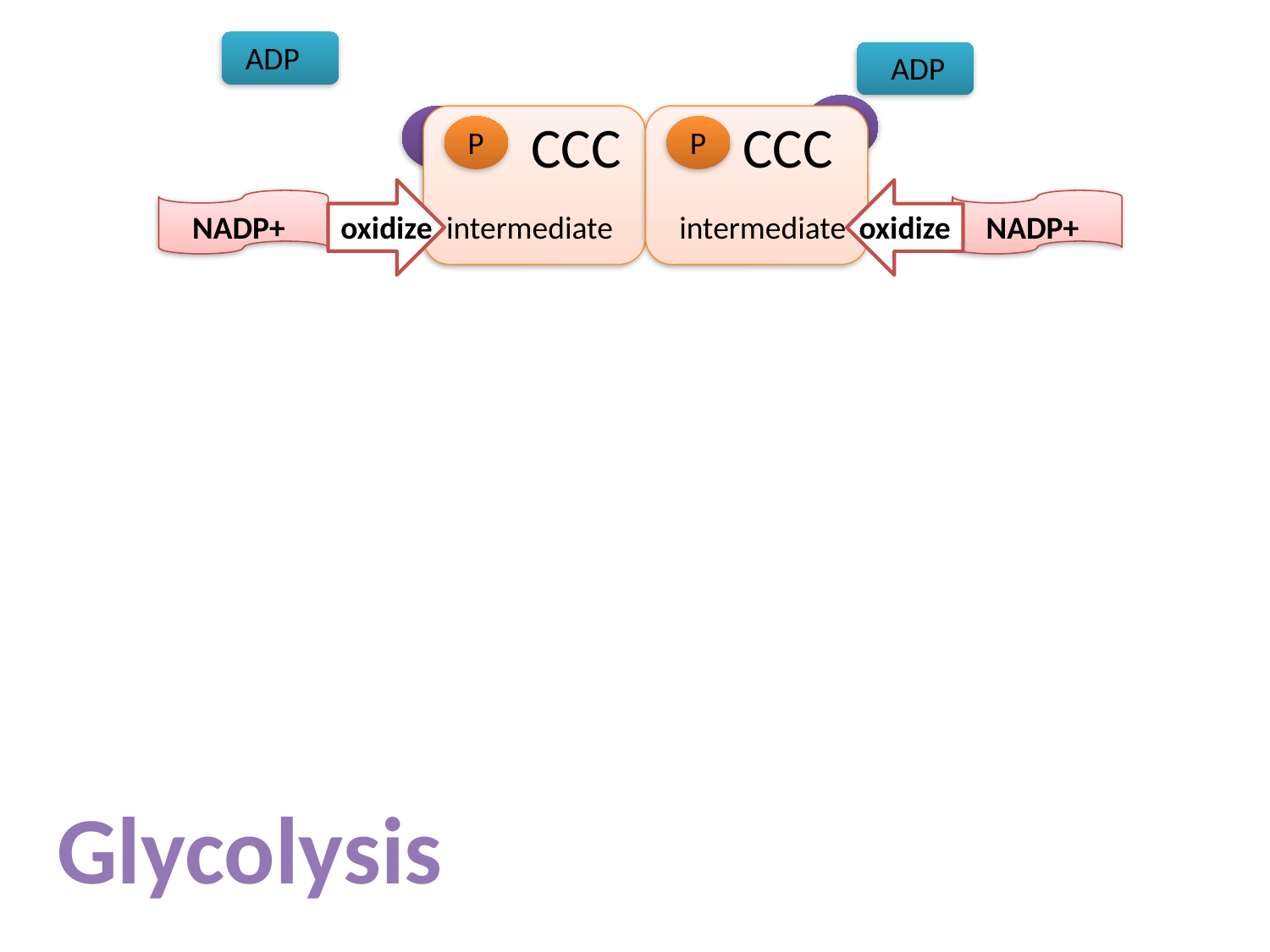

ADP

ADP

e-

e-

P
CCC
intermediate

P
CCC
intermediate

NADP+

NADP+
oxidize
oxidize
Glycolysis